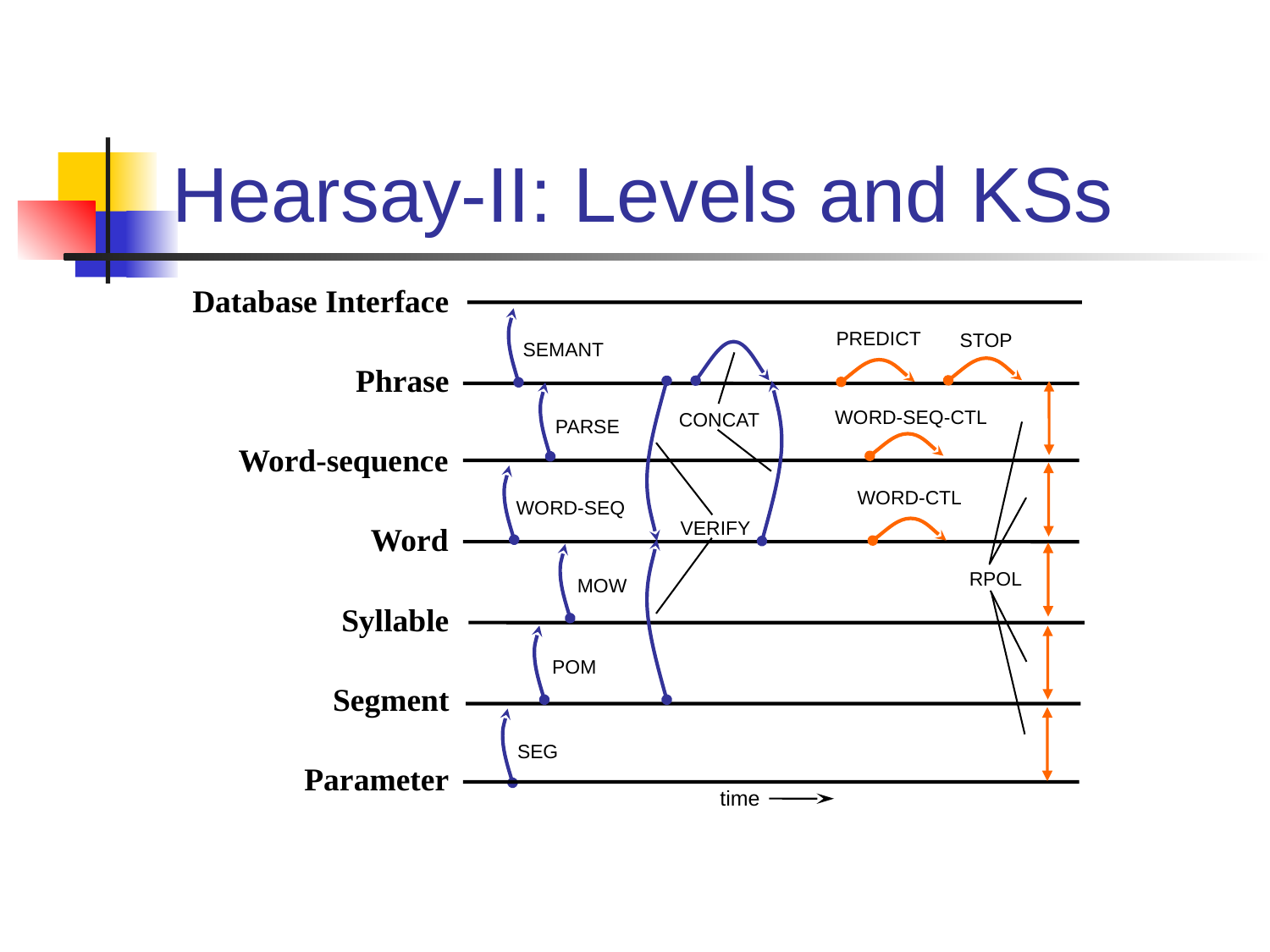

# Hearsay-II: Levels and KSs
Database Interface

PREDICT
STOP
SEMANT

Phrase

WORD-SEQ-CTL
CONCAT
PARSE

Word-sequence

WORD-CTL
WORD-SEQ
VERIFY
Word

RPOL
MOW

Syllable

POM
Segment

SEG
Parameter
time